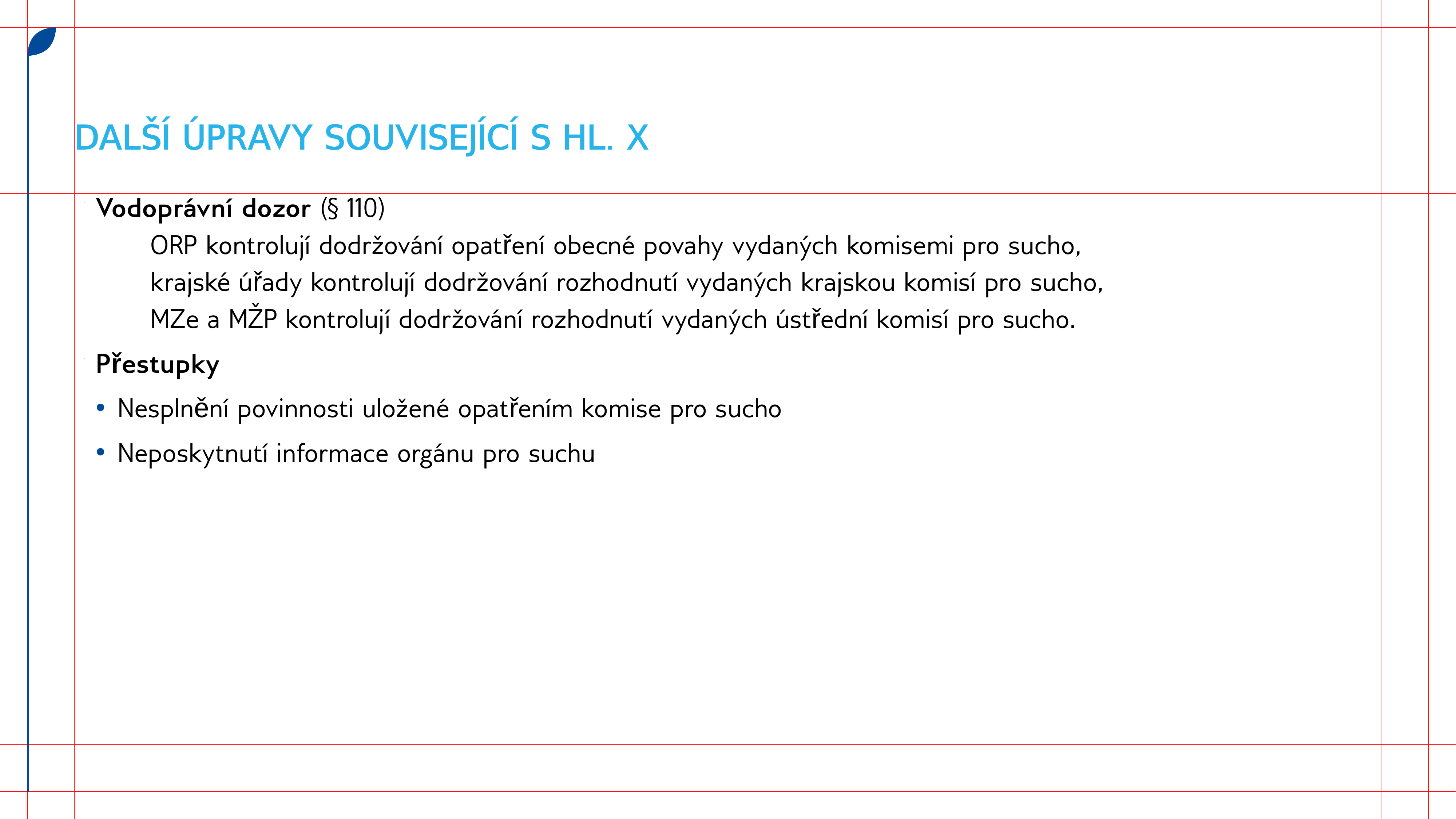

# Další úpravy Související s hl. X
Vodoprávní dozor (§ 110)
 	ORP kontrolují dodržování opatření obecné povahy vydaných komisemi pro sucho,
	krajské úřady kontrolují dodržování rozhodnutí vydaných krajskou komisí pro sucho,
	MZe a MŽP kontrolují dodržování rozhodnutí vydaných ústřední komisí pro sucho.
Přestupky
Nesplnění povinnosti uložené opatřením komise pro sucho
Neposkytnutí informace orgánu pro suchu